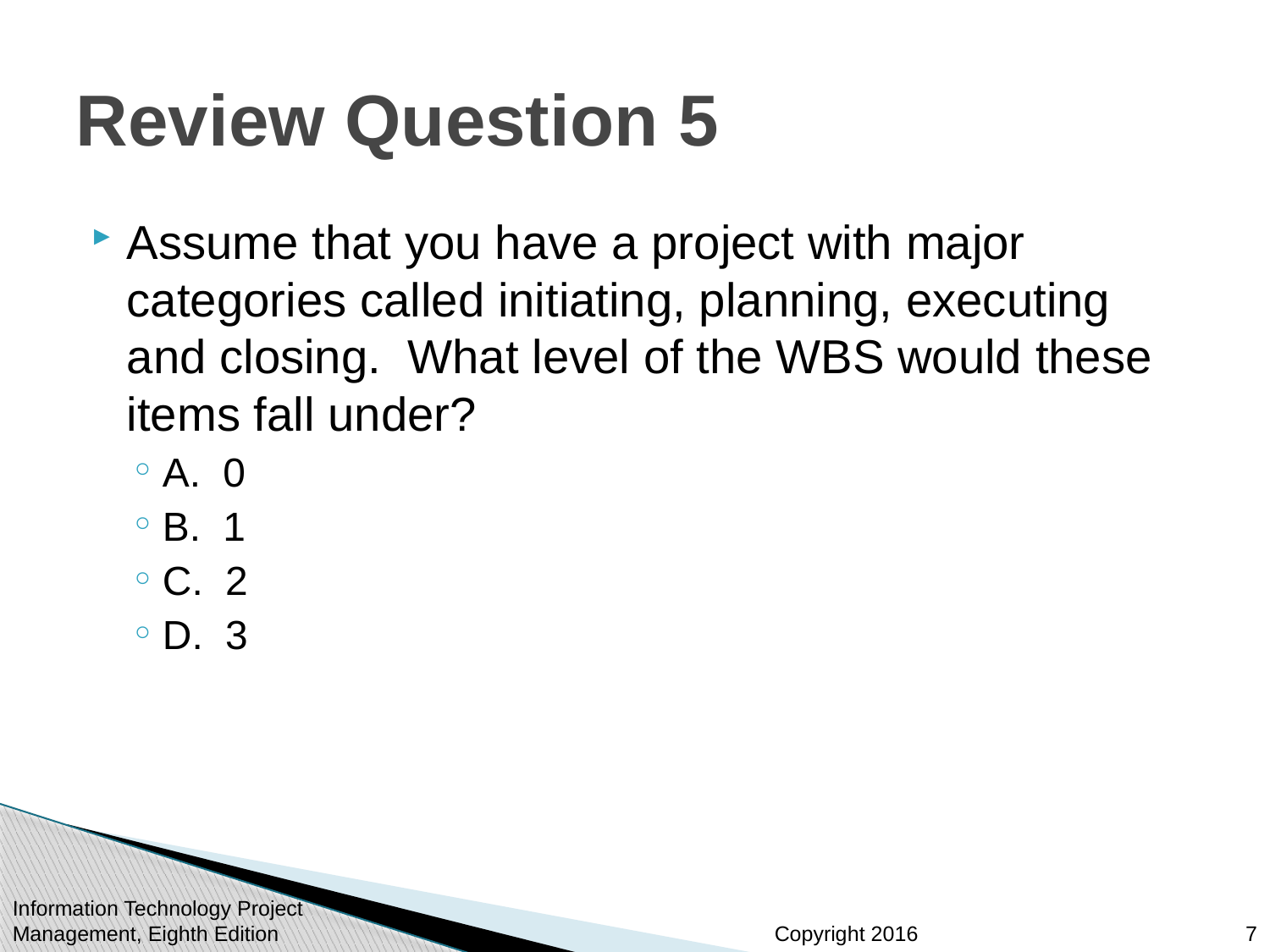

# Review Question 5
Assume that you have a project with major categories called initiating, planning, executing and closing.  What level of the WBS would these items fall under?
A.  0
B.  1
C.  2
D.  3
7